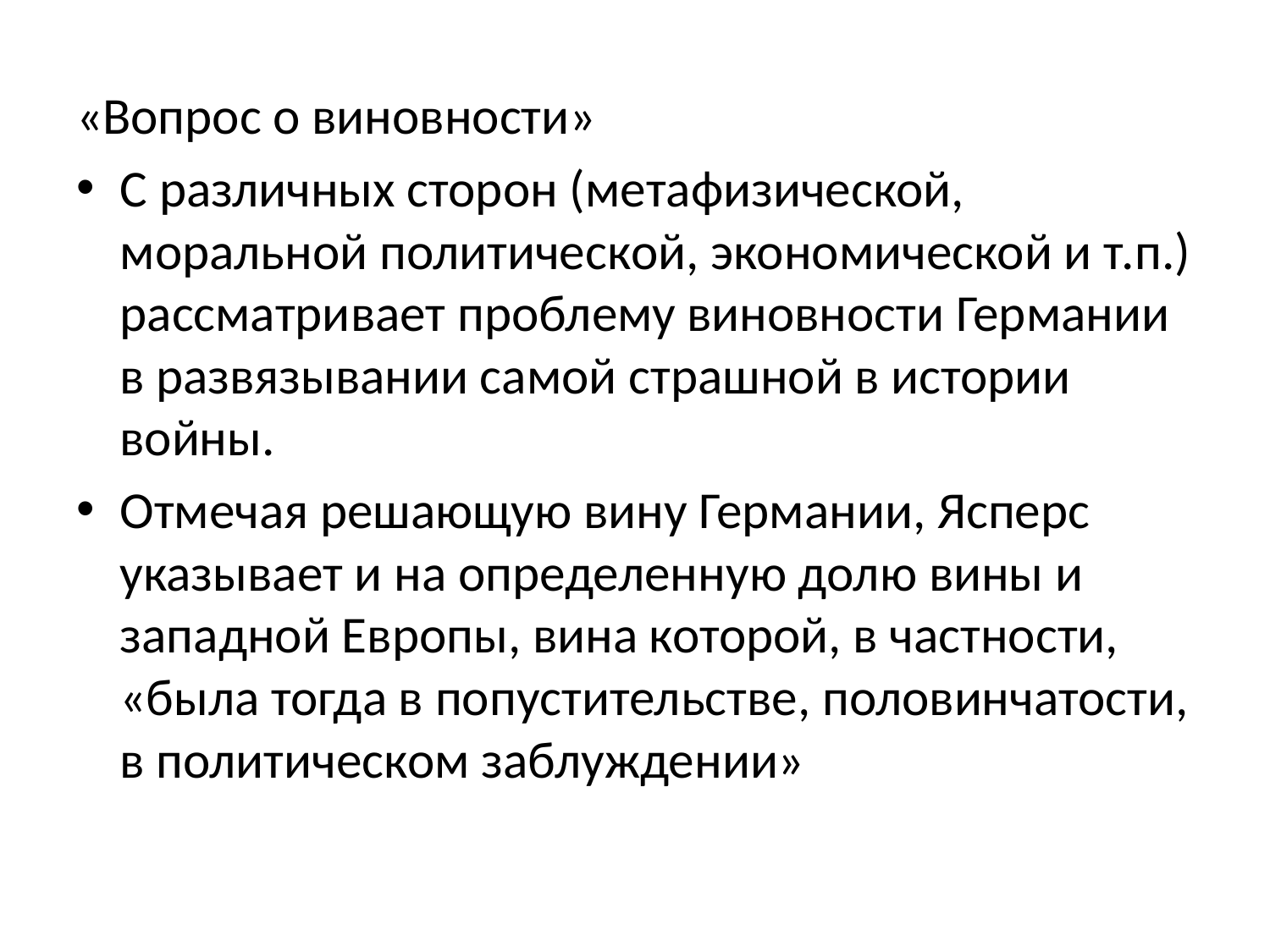

«Вопрос о виновности»
С различных сторон (метафизической, моральной политической, экономической и т.п.) рассматривает проблему виновности Германии в развязывании самой страшной в истории войны.
Отмечая решающую вину Германии, Ясперс указывает и на определенную долю вины и западной Европы, вина которой, в частности, «была тогда в попустительстве, половинчатости, в политическом заблуждении»